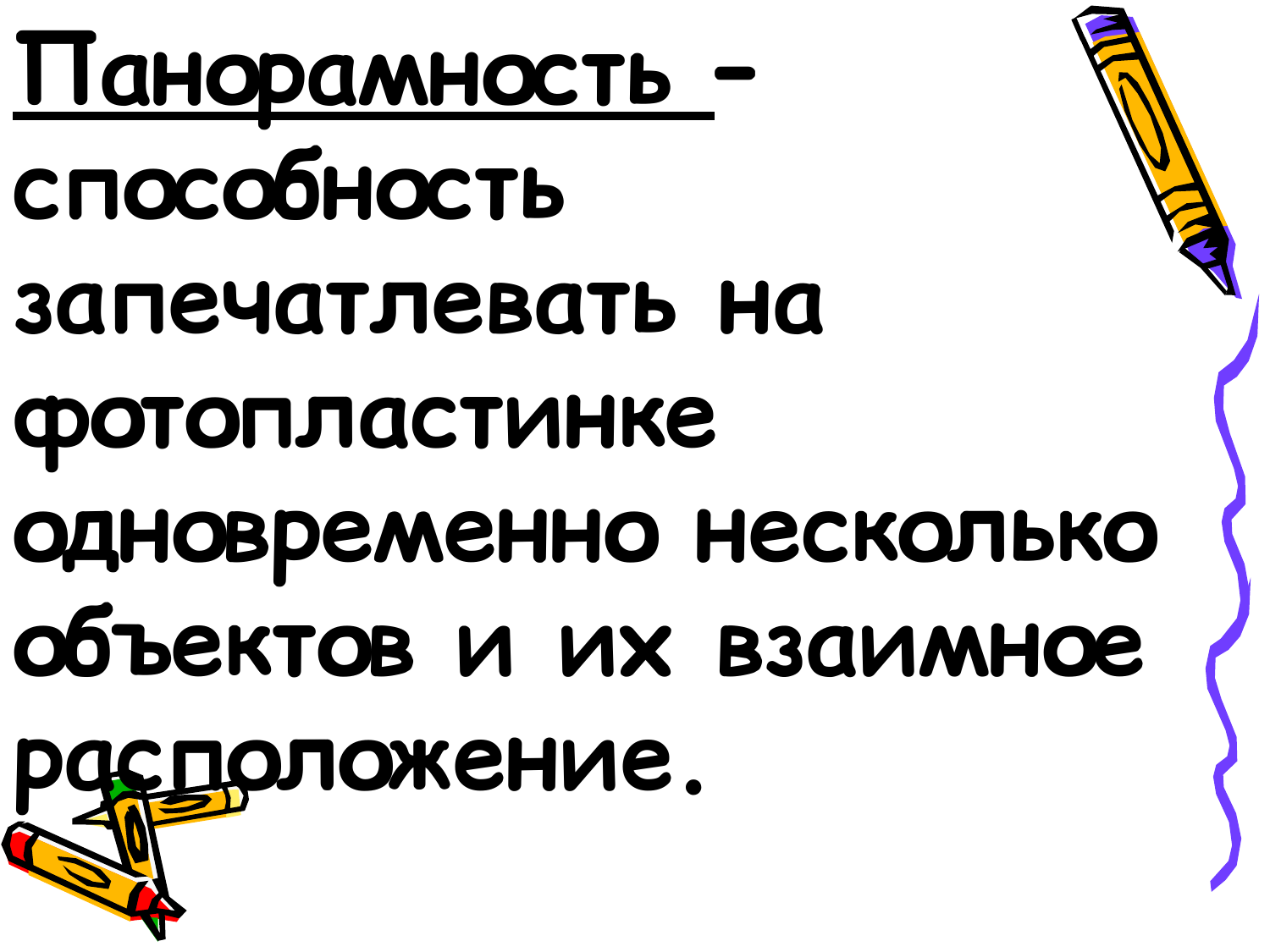

Панорамность – способность запечатлевать на фотопластинке одновременно несколько объектов и их взаимное расположение.